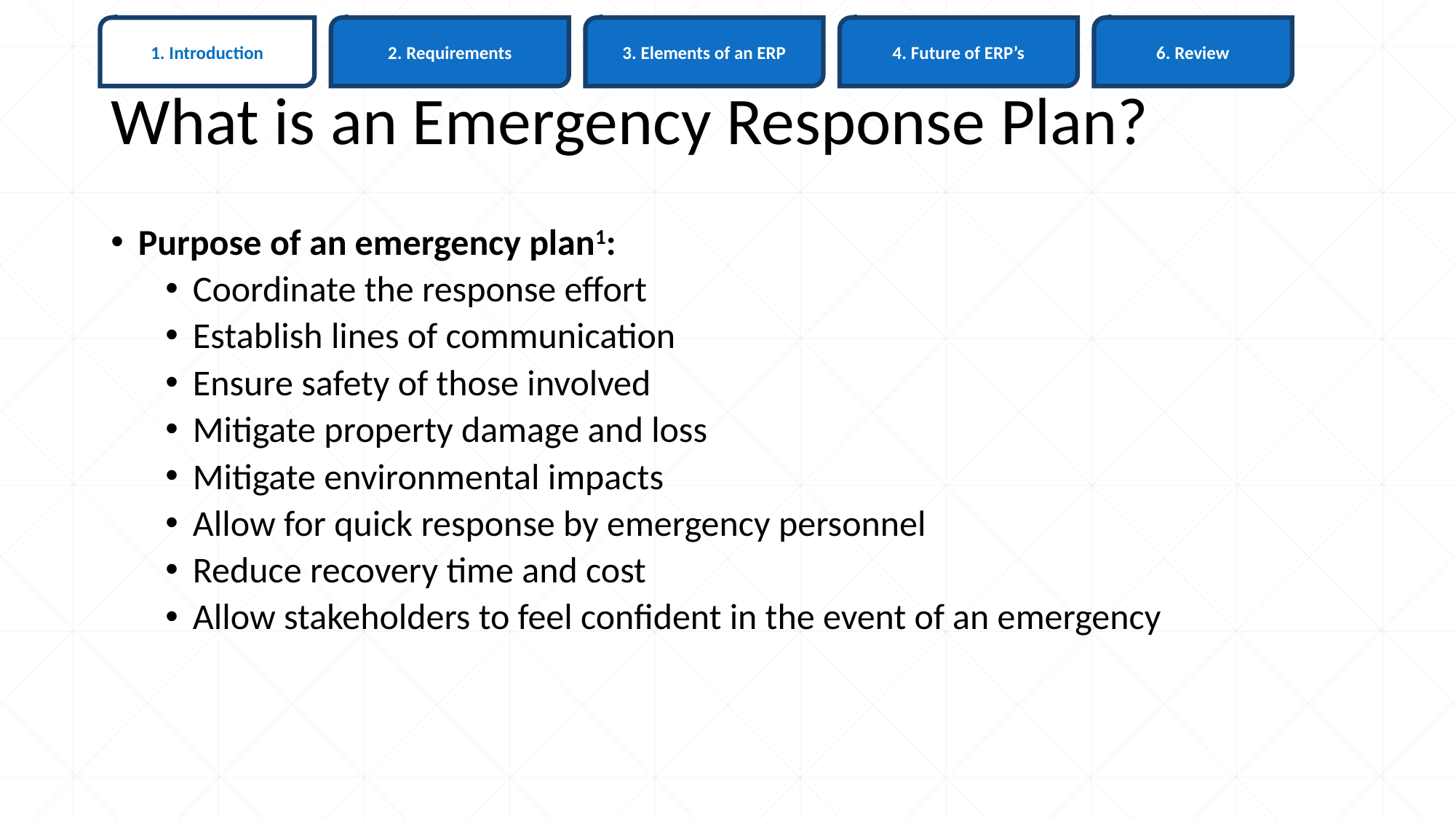

6. Review
1. Introduction
3. Elements of an ERP
4. Future of ERP’s
2. Requirements
# What is an Emergency Response Plan?
Purpose of an emergency plan1:
Coordinate the response effort
Establish lines of communication
Ensure safety of those involved
Mitigate property damage and loss
Mitigate environmental impacts
Allow for quick response by emergency personnel
Reduce recovery time and cost
Allow stakeholders to feel confident in the event of an emergency
6